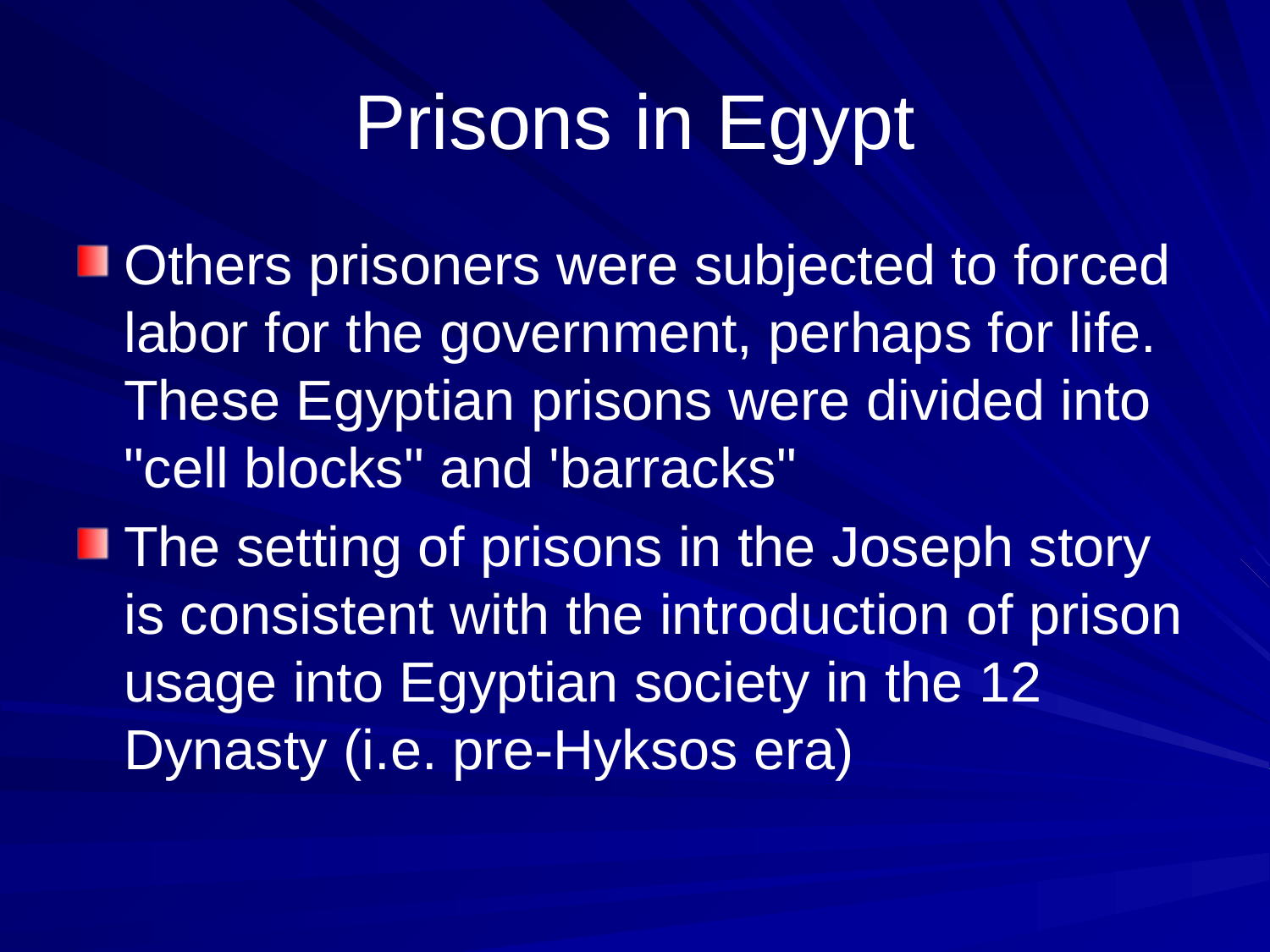

# Prisons in Egypt
Others prisoners were subjected to forced labor for the government, perhaps for life. These Egyptian prisons were divided into "cell blocks" and 'barracks"
The setting of prisons in the Joseph story is consistent with the introduction of prison usage into Egyptian society in the 12 Dynasty (i.e. pre-Hyksos era)